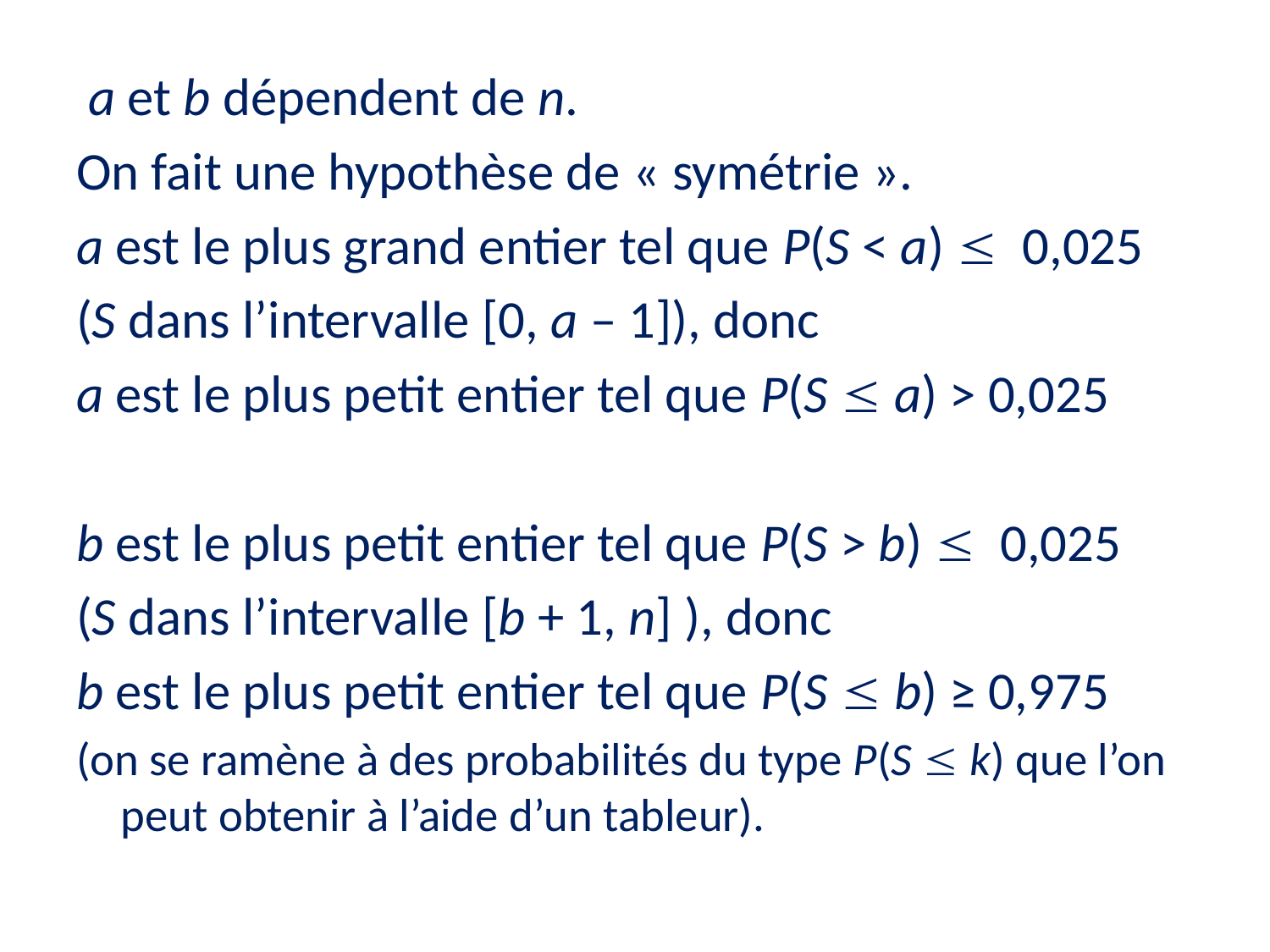

a et b dépendent de n.
On fait une hypothèse de « symétrie ».
a est le plus grand entier tel que P(S < a) ≤  0,025
(S dans l’intervalle [0, a – 1]), donc
a est le plus petit entier tel que P(S ≤ a) > 0,025

b est le plus petit entier tel que P(S > b) ≤  0,025
(S dans l’intervalle [b + 1, n] ), donc
b est le plus petit entier tel que P(S ≤ b) ≥ 0,975
(on se ramène à des probabilités du type P(S ≤ k) que l’on peut obtenir à l’aide d’un tableur).